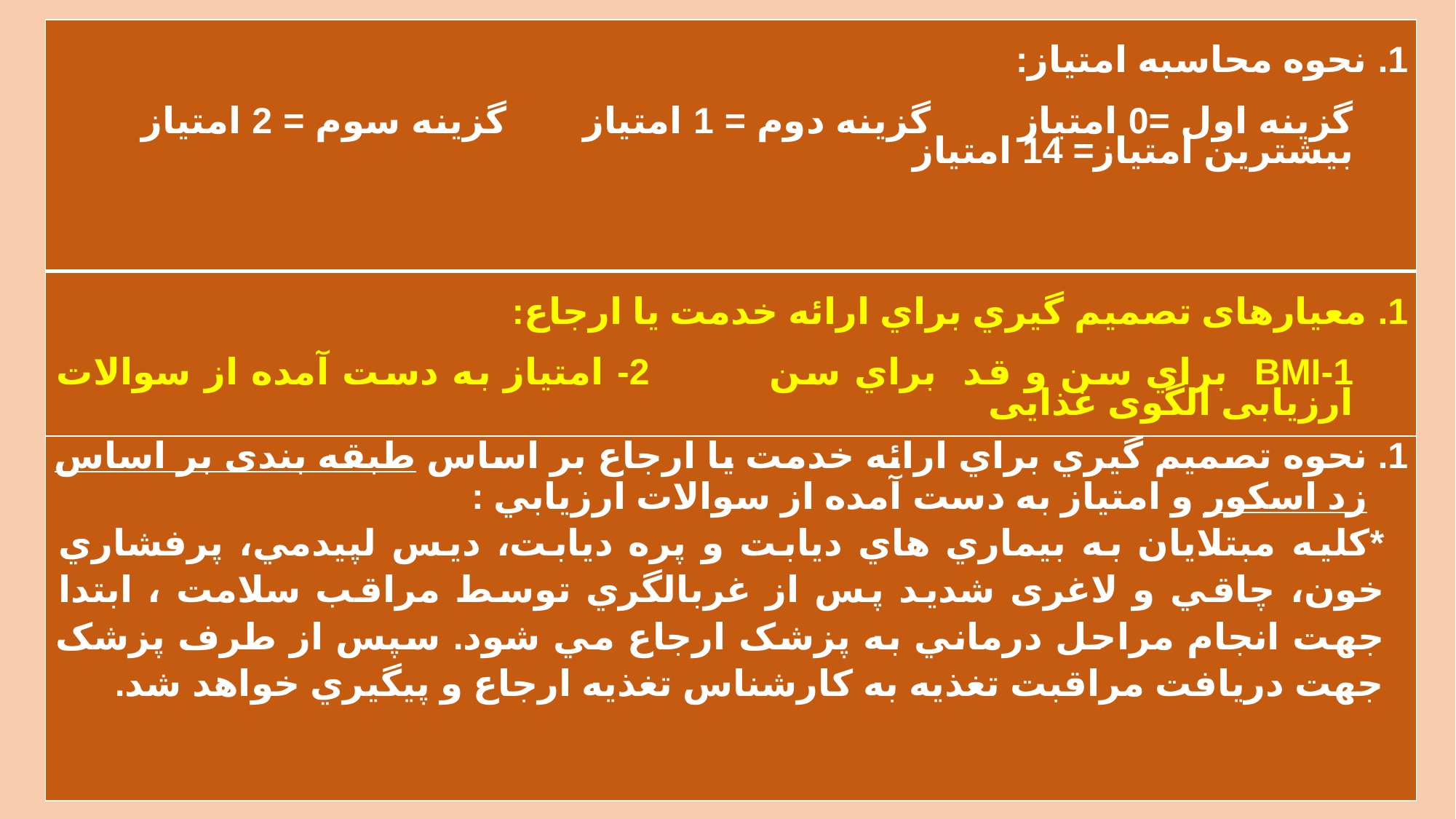

| نحوه محاسبه امتياز: گزينه اول =0 امتياز گزينه دوم = 1 امتياز گزينه سوم = 2 امتياز بيشترين امتياز= 14 امتياز |
| --- |
| معیارهای تصميم گيري براي ارائه خدمت يا ارجاع: 1-BMI براي سن و قد براي سن 2- امتياز به دست آمده از سوالات ارزیابی الگوی غذایی |
| نحوه تصميم گيري براي ارائه خدمت يا ارجاع بر اساس طبقه بندی بر اساس زد اسکور و امتياز به دست آمده از سوالات ارزيابي : \*کليه مبتلايان به بيماري هاي ديابت و پره ديابت، ديس لپيدمي، پرفشاري خون، چاقي و لاغری شدید پس از غربالگري توسط مراقب سلامت ، ابتدا جهت انجام مراحل درماني به پزشک ارجاع مي شود. سپس از طرف پزشک جهت دريافت مراقبت تغذيه به کارشناس تغذيه ارجاع و پيگيري خواهد شد. |